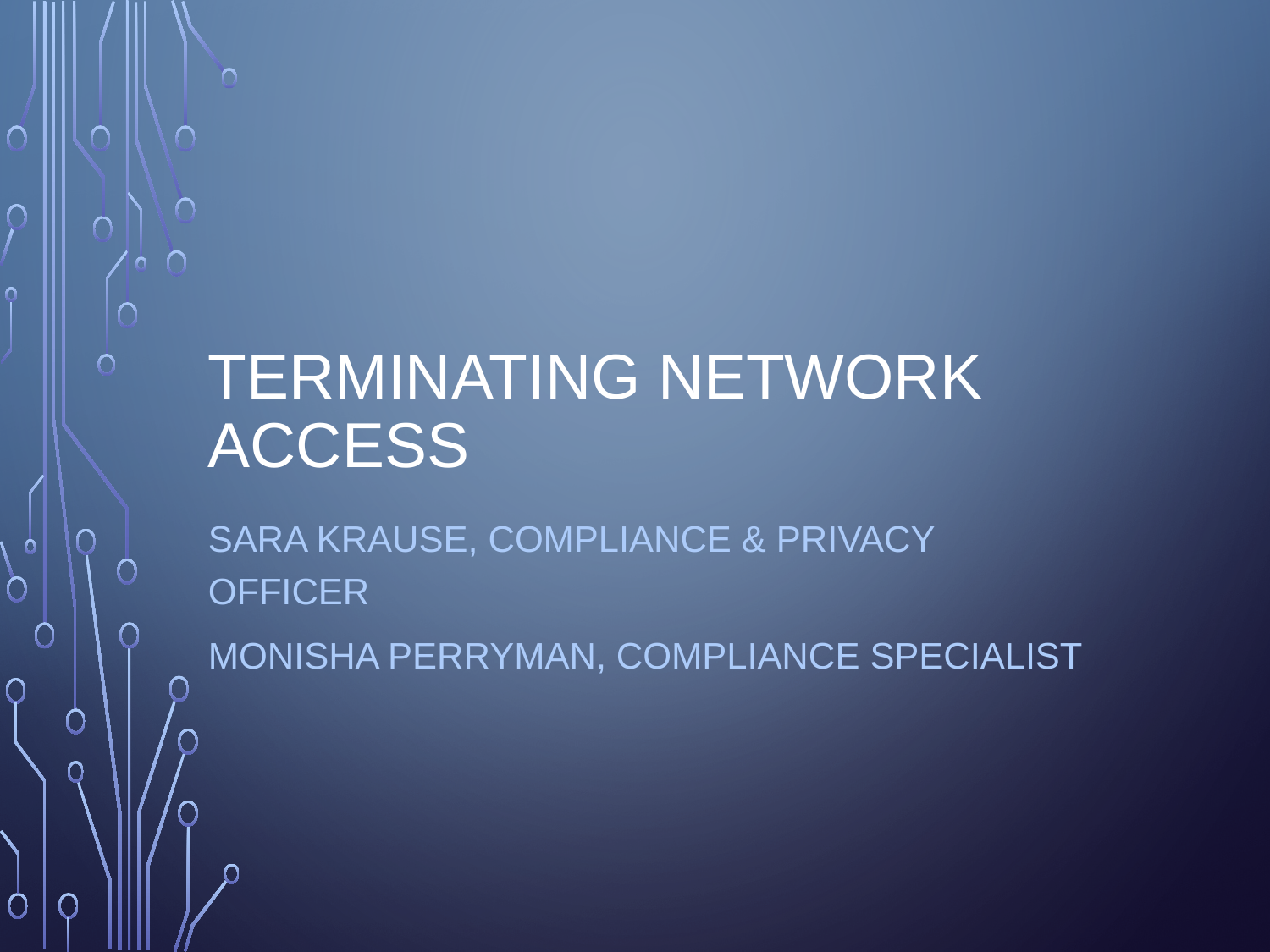

# Terminating network access
Sara Krause, Compliance & Privacy Officer
Monisha Perryman, Compliance Specialist